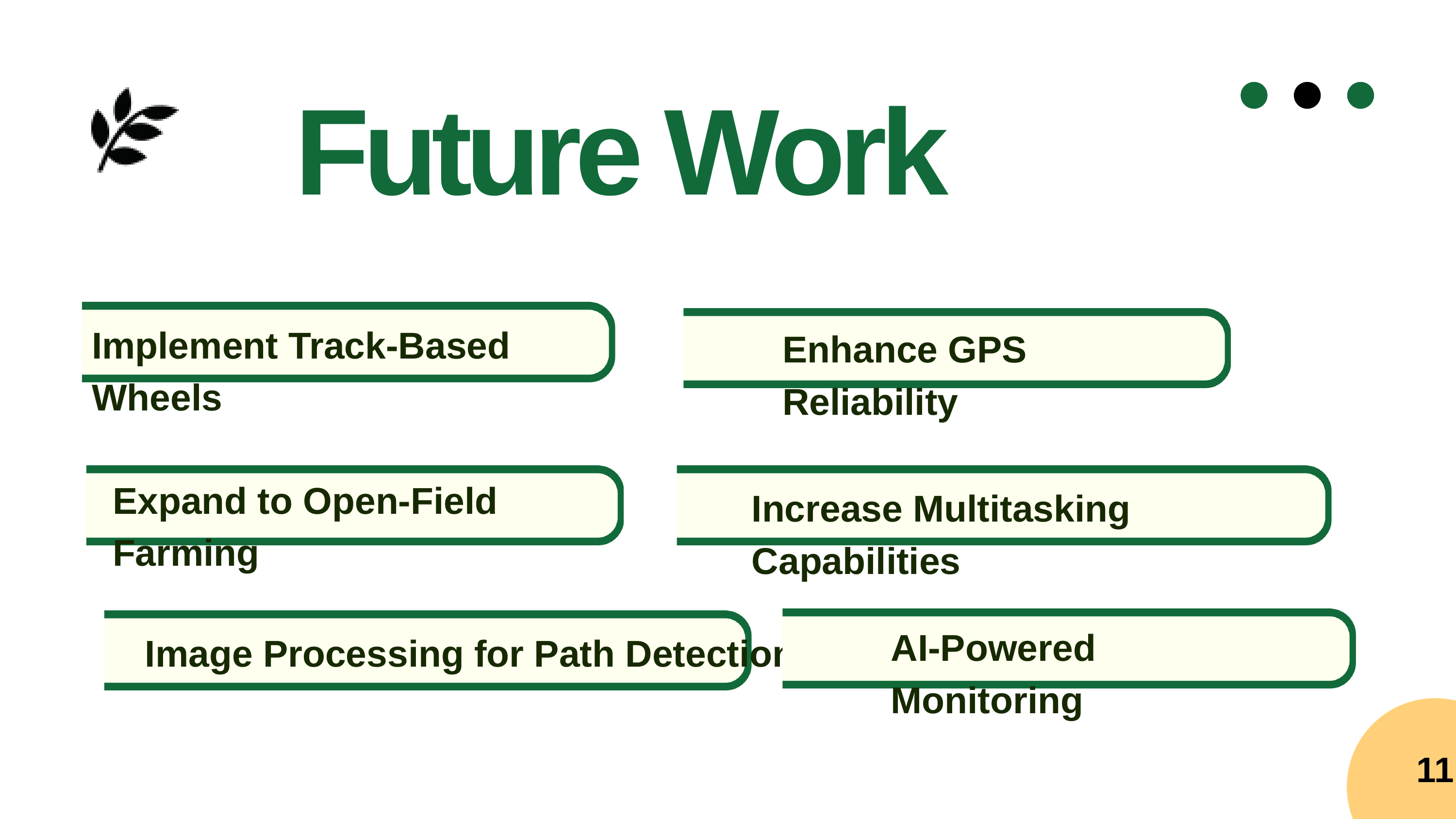

Future Work

Implement Track-Based Wheels
Enhance GPS Reliability

Expand to Open-Field Farming
Increase Multitasking Capabilities

AI-Powered Monitoring
Image Processing for Path Detection

11